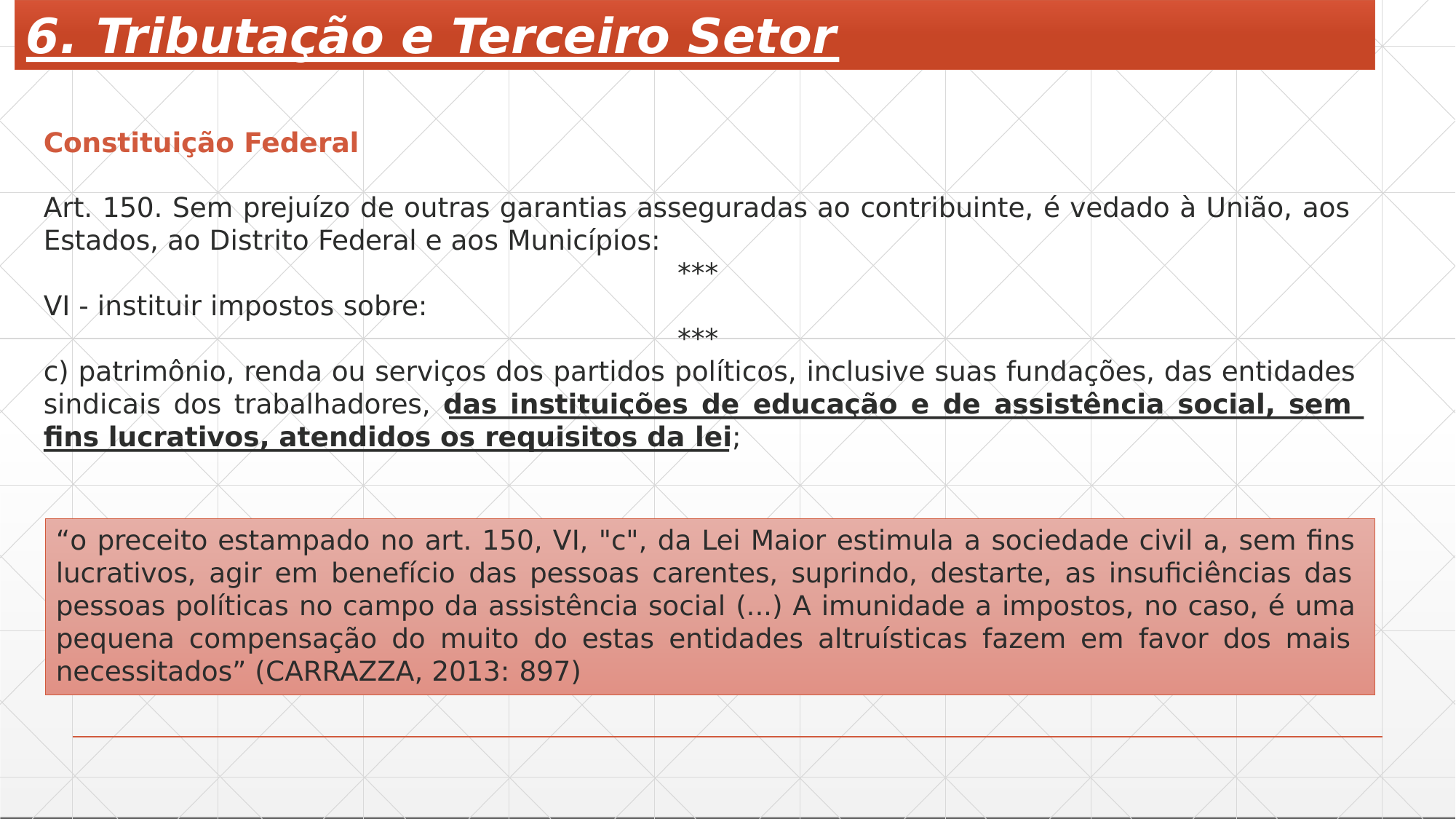

# 6.	Tributação e Terceiro Setor

Constituição Federal

Art. 150. Sem prejuízo de outras garantias asseguradas ao contribuinte, é vedado à União, aos
Estados, ao Distrito Federal e aos Municípios:
***
VI - instituir impostos sobre:
***
c) patrimônio, renda ou serviços dos partidos políticos, inclusive suas fundações, das entidades  sindicais dos trabalhadores, das instituições de educação e de assistência social, sem  fins lucrativos, atendidos os requisitos da lei;

“o preceito estampado no art. 150, VI, "c", da Lei Maior estimula a sociedade civil a, sem fins  lucrativos, agir em benefício das pessoas carentes, suprindo, destarte, as insuficiências das  pessoas políticas no campo da assistência social (...) A imunidade a impostos, no caso, é uma  pequena compensação do muito do estas entidades altruísticas fazem em favor dos mais  necessitados” (CARRAZZA, 2013: 897)